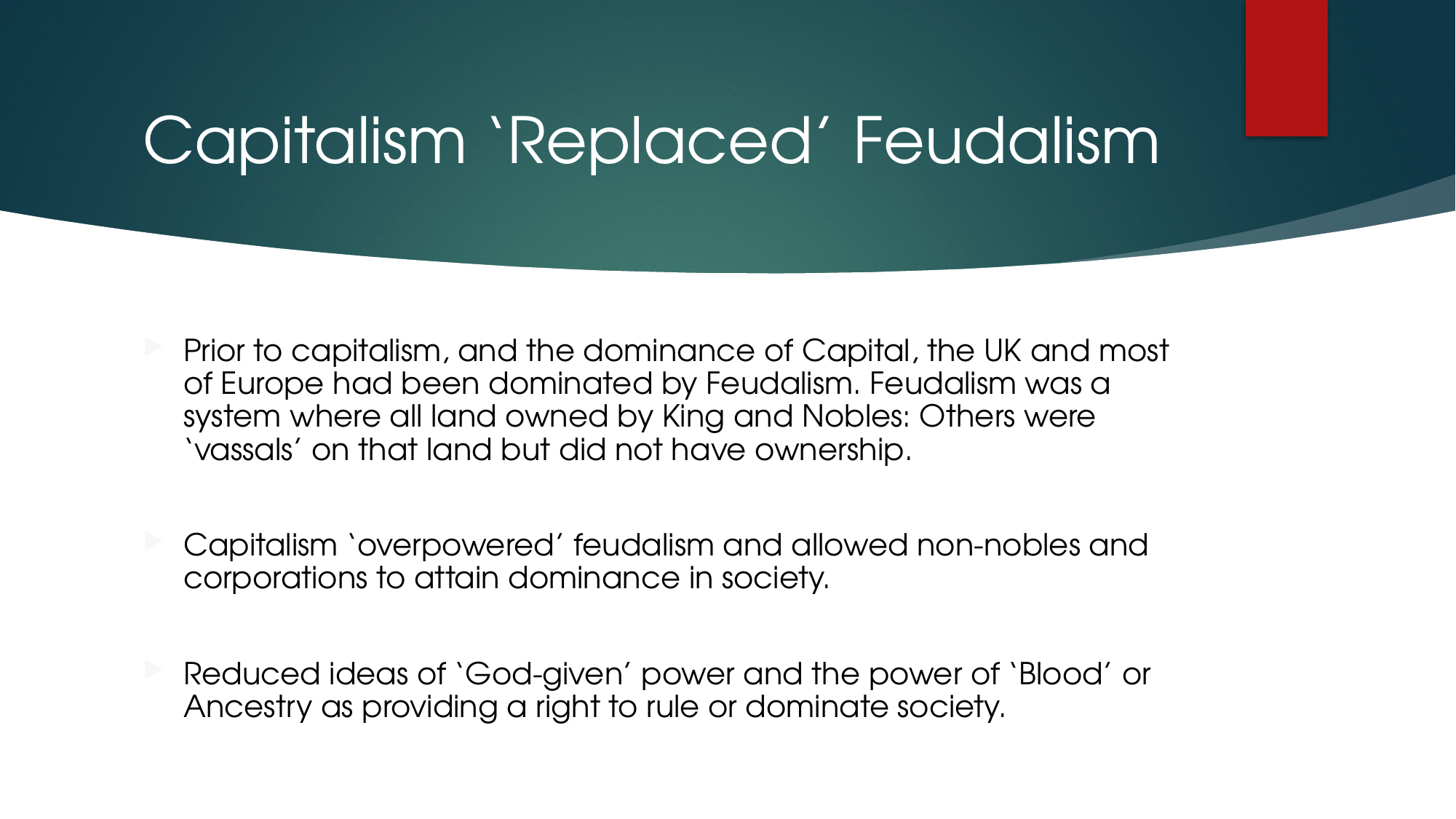

# Capitalism ‘Replaced’ Feudalism

Prior to capitalism, and the dominance of Capital, the UK and most of Europe had been dominated by Feudalism. Feudalism was a system where all land owned by King and Nobles: Others were ‘vassals’ on that land but did not have ownership.

Capitalism ‘overpowered’ feudalism and allowed non-nobles and corporations to attain dominance in society.

Reduced ideas of ‘God-given’ power and the power of ‘Blood’ or Ancestry as providing a right to rule or dominate society.